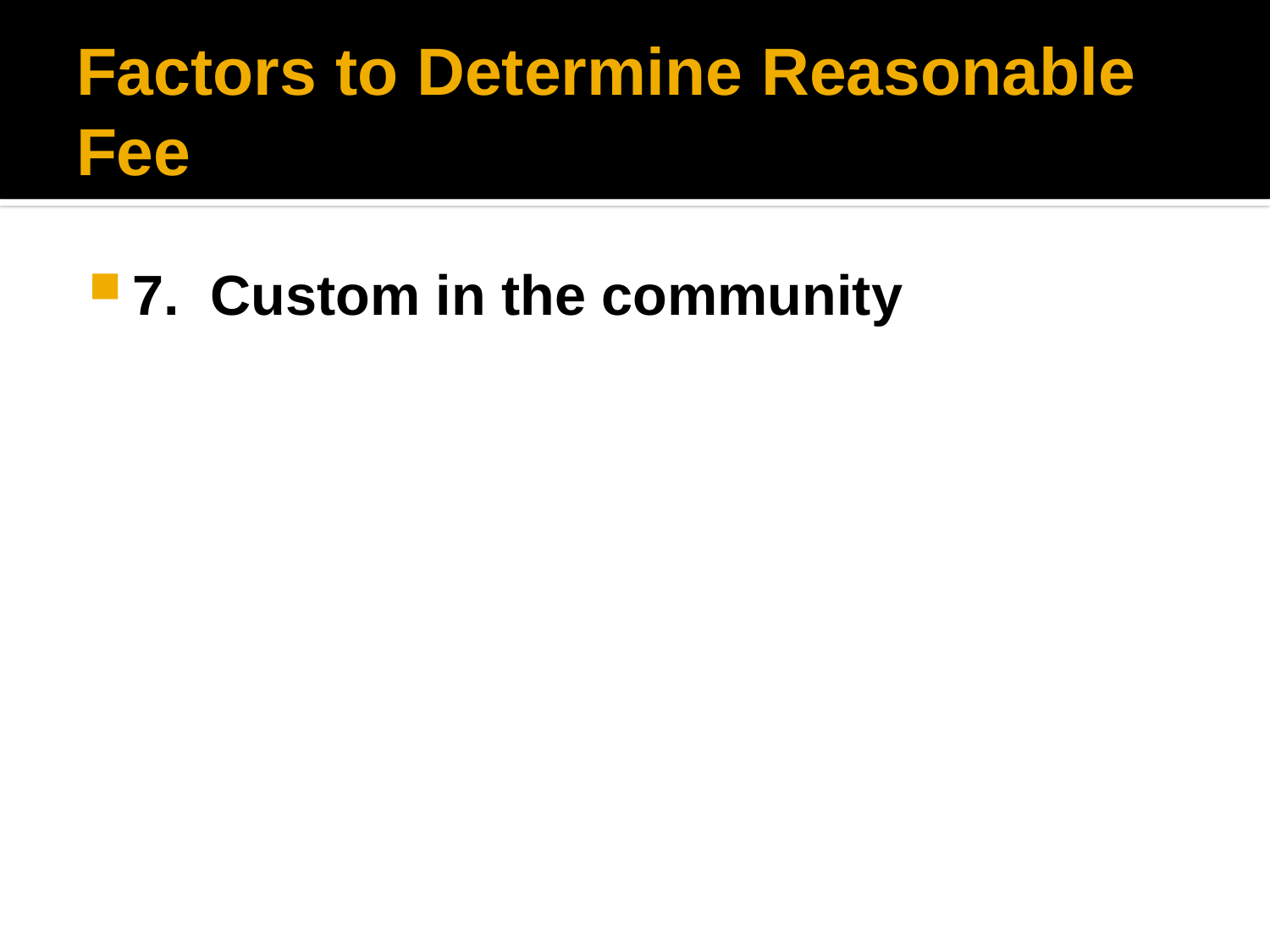

# Factors to Determine Reasonable Fee
7.  Custom in the community